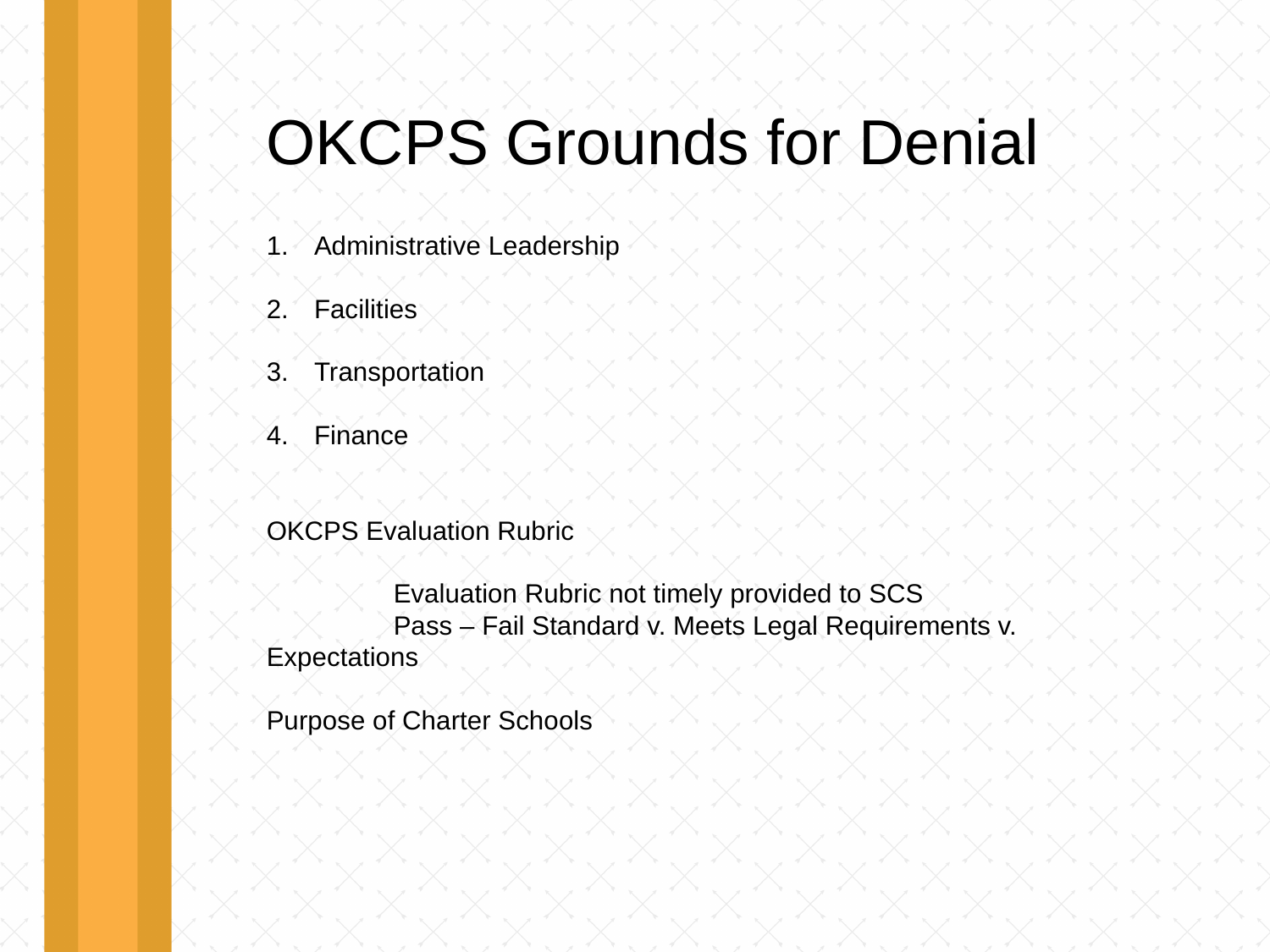

OKCPS Grounds for Denial
Administrative Leadership

Facilities

Transportation

Finance

OKCPS Evaluation Rubric

	Evaluation Rubric not timely provided to SCS
	Pass – Fail Standard v. Meets Legal Requirements v. Expectations

Purpose of Charter Schools